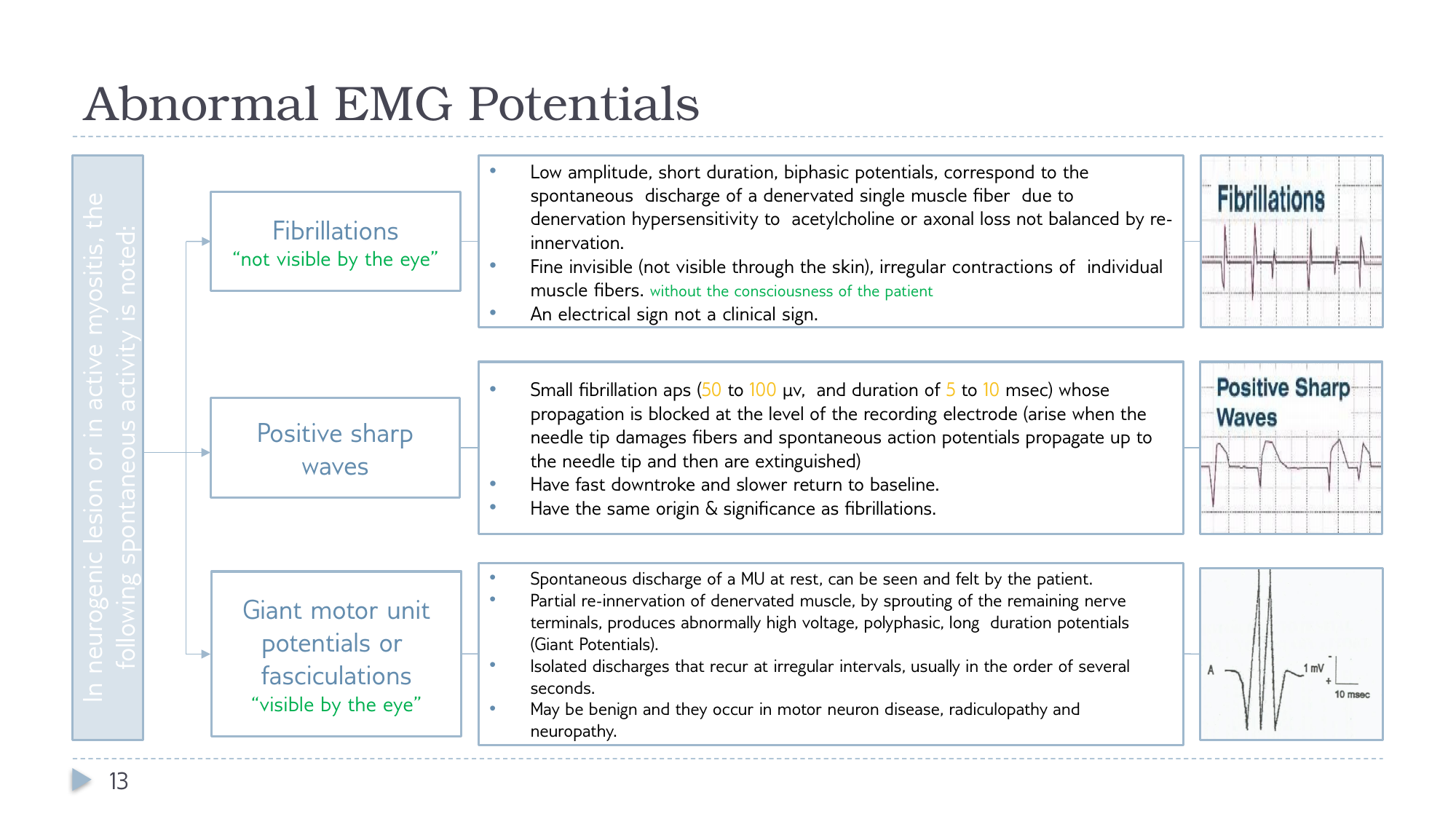

# Abnormal EMG Potentials
In neurogenic lesion or in active myositis, the following spontaneous activity is noted:

Low amplitude, short duration, biphasic potentials, correspond to the spontaneous  discharge of a denervated single muscle fiber  due to denervation hypersensitivity to  acetylcholine or axonal loss not balanced by re-innervation.
Fine invisible (not visible through the skin), irregular contractions of  individual muscle fibers. without the consciousness of the patient
An electrical sign not a clinical sign.
Fibrillations
“not visible by the eye”
Small fibrillation aps (50 to 100 µv,  and duration of 5 to 10 msec) whose  propagation is blocked at the level of the recording electrode (arise when the needle tip damages fibers and spontaneous action potentials propagate up to the needle tip and then are extinguished)
Have fast downtroke and slower return to baseline.
Have the same origin & significance as fibrillations.

Positive sharp waves
Spontaneous discharge of a MU at rest, can be seen and felt by the patient.
Partial re-innervation of denervated muscle, by sprouting of the remaining nerve terminals, produces abnormally high voltage, polyphasic, long  duration potentials (Giant Potentials).
Isolated discharges that recur at irregular intervals, usually in the order of several seconds.
May be benign and they occur in motor neuron disease, radiculopathy and neuropathy.

Giant motor unit potentials or  fasciculations
“visible by the eye”

13